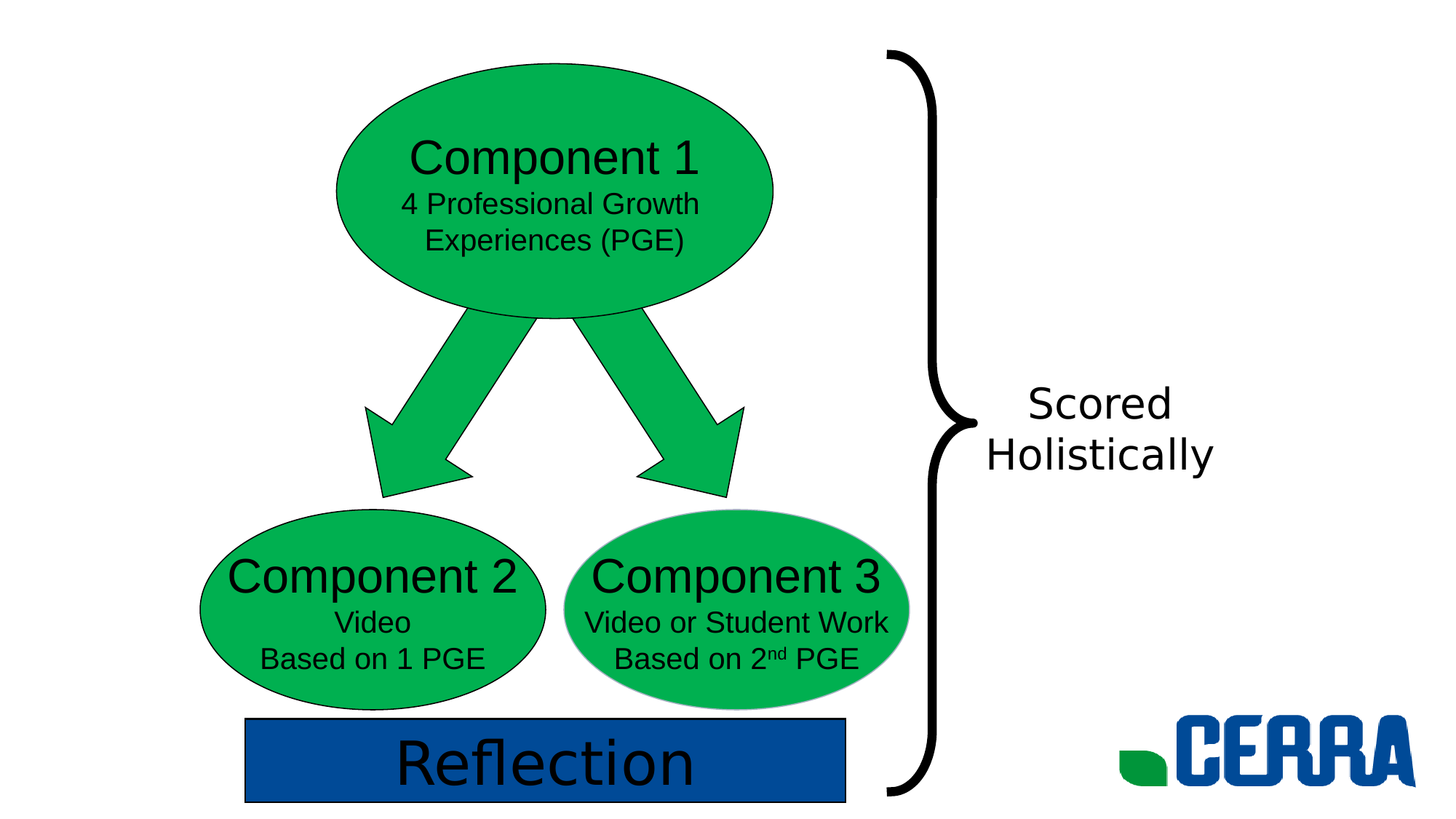

#

Component 1
4 Professional Growth
Experiences (PGE)

Scored Holistically
Component 2
Video
Based on 1 PGE
Component 3
Video or Student Work
Based on 2nd PGE

Reflection